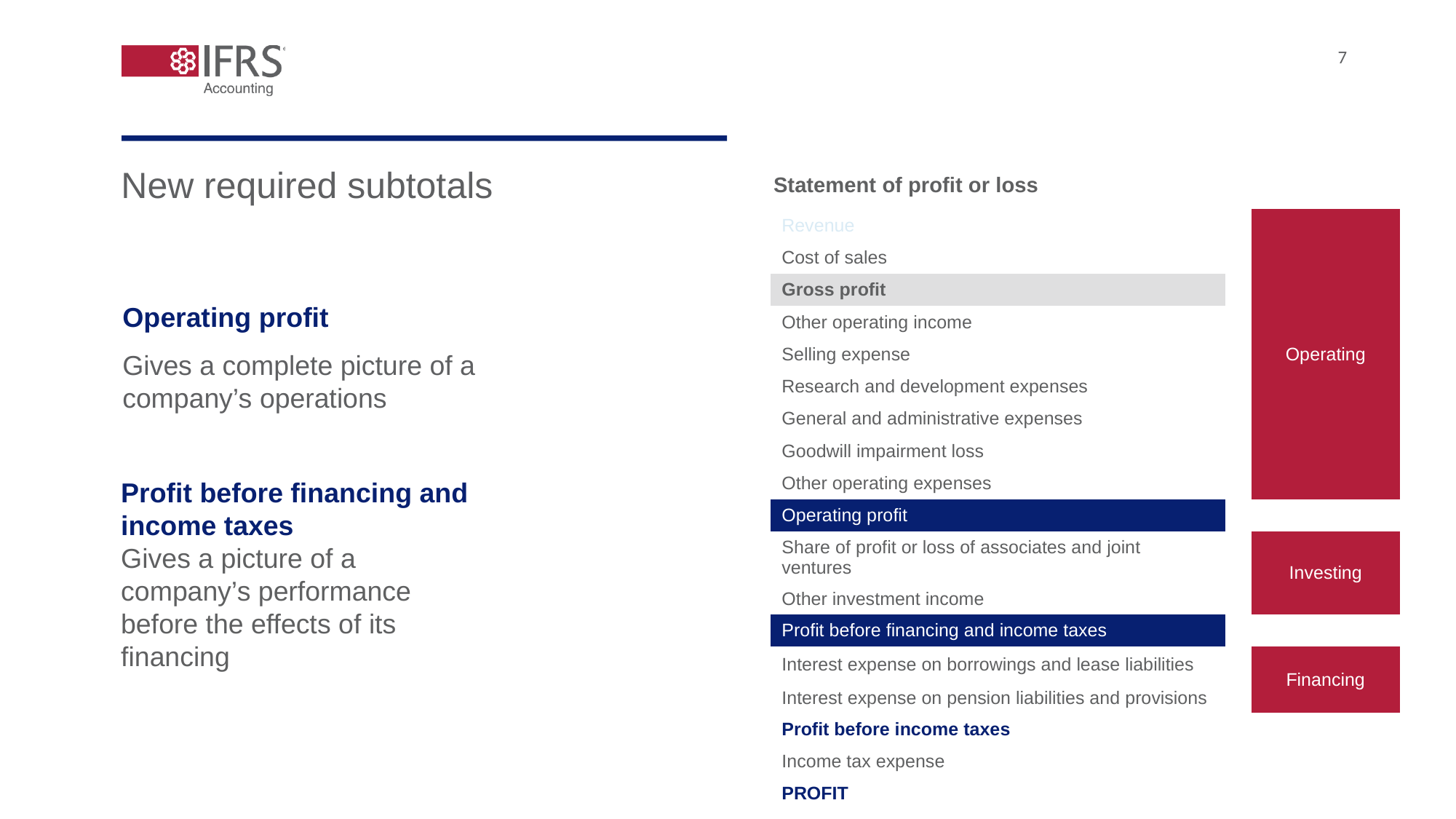

7
# New required subtotals
Statement of profit or loss
| Revenue |  | Operating |
| --- | --- | --- |
| Cost of sales |  |  |
| Gross profit |  |  |
| Other operating income |  | Operating |
| Selling expense |  | Operating |
| Research and development expenses |  |  |
| General and administrative expenses |  |  |
| Goodwill impairment loss |  |  |
| Other operating expenses |  |  |
| Operating profit |  |  |
| Share of profit or loss of associates and joint ventures |  | Investing |
| Other investment income |  |  |
| Profit before financing and income taxes |  |  |
| Interest expense on borrowings and lease liabilities |  | Financing |
| Interest expense on pension liabilities and provisions |  |  |
| Profit before income taxes |  |  |
| Income tax expense |  |  |
| PROFIT |  |  |
Operating profit
Gives a complete picture of a company’s operations

Profit before financing and income taxes
Gives a picture of a company’s performance before the effects of its financing